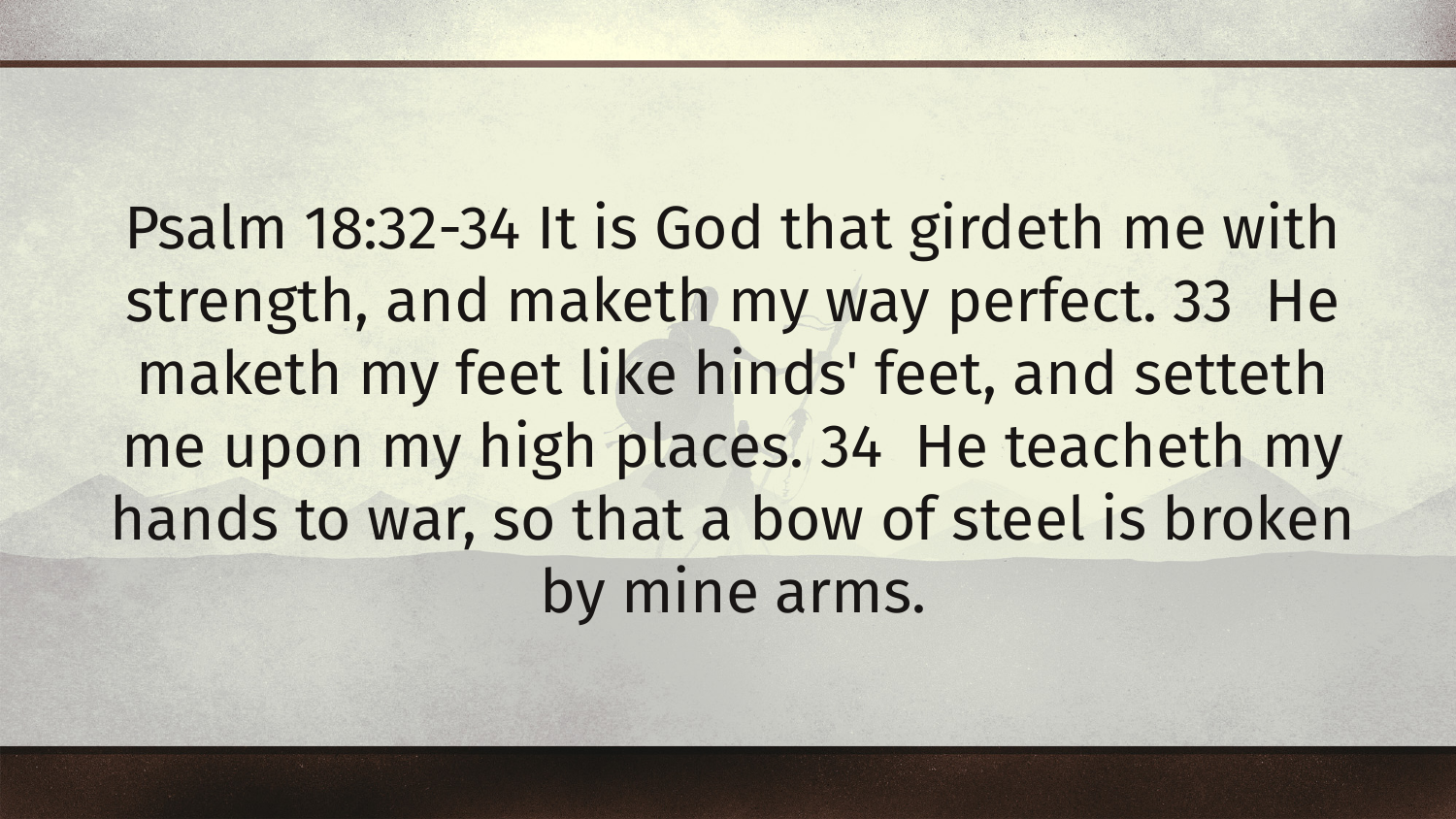

Psalm 18:32-34 It is God that girdeth me with strength, and maketh my way perfect. 33  He maketh my feet like hinds' feet, and setteth me upon my high places. 34  He teacheth my hands to war, so that a bow of steel is broken by mine arms.